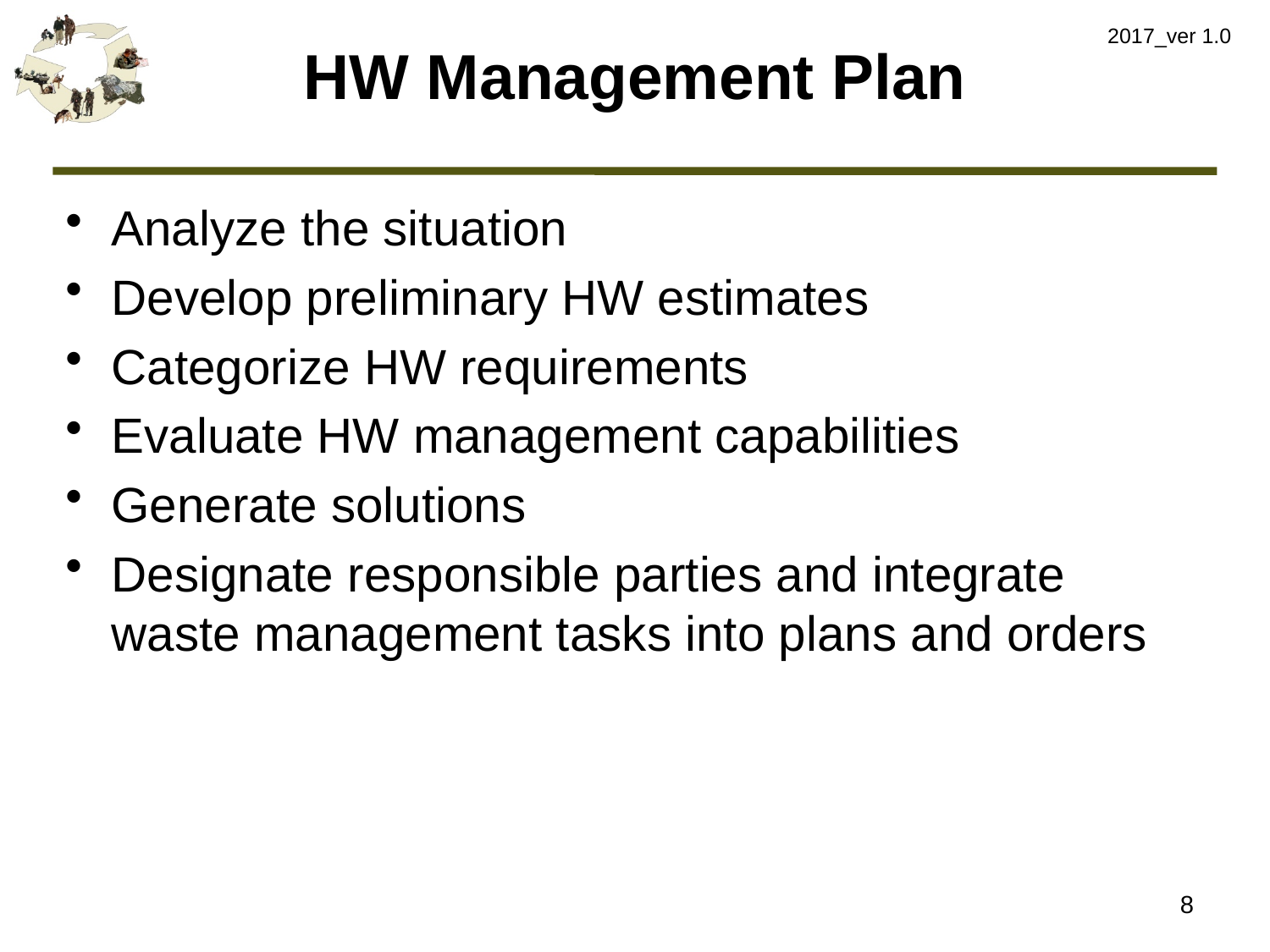

2017_ver 1.0
# HW Management Plan
Analyze the situation
Develop preliminary HW estimates
Categorize HW requirements
Evaluate HW management capabilities
Generate solutions
Designate responsible parties and integrate waste management tasks into plans and orders

8